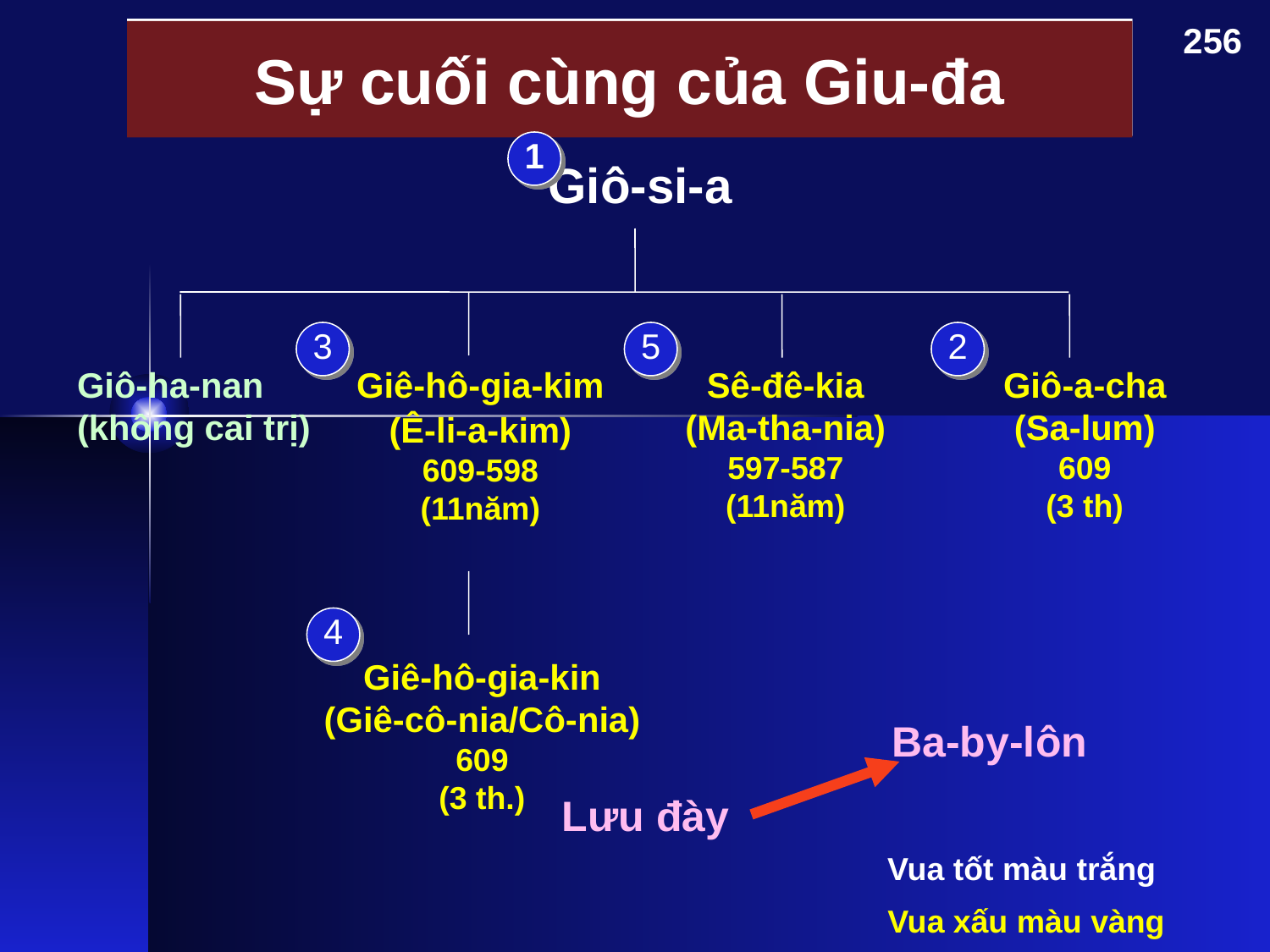

256
# Sự cuối cùng của Giu-đa
1

Giô-si-a

3

5

2

Giê-hô-gia-kim (Ê-li-a-kim)
609-598
(11năm)
Giô-ha-nan
(không cai trị)
Sê-đê-kia
(Ma-tha-nia)
597-587
(11năm)
Giô-a-cha
(Sa-lum)
609
(3 th)

4

Giê-hô-gia-kin
(Giê-cô-nia/Cô-nia)
609
(3 th.)
Ba-by-lôn

Lưu đày
Vua tốt màu trắng
Vua xấu màu vàng